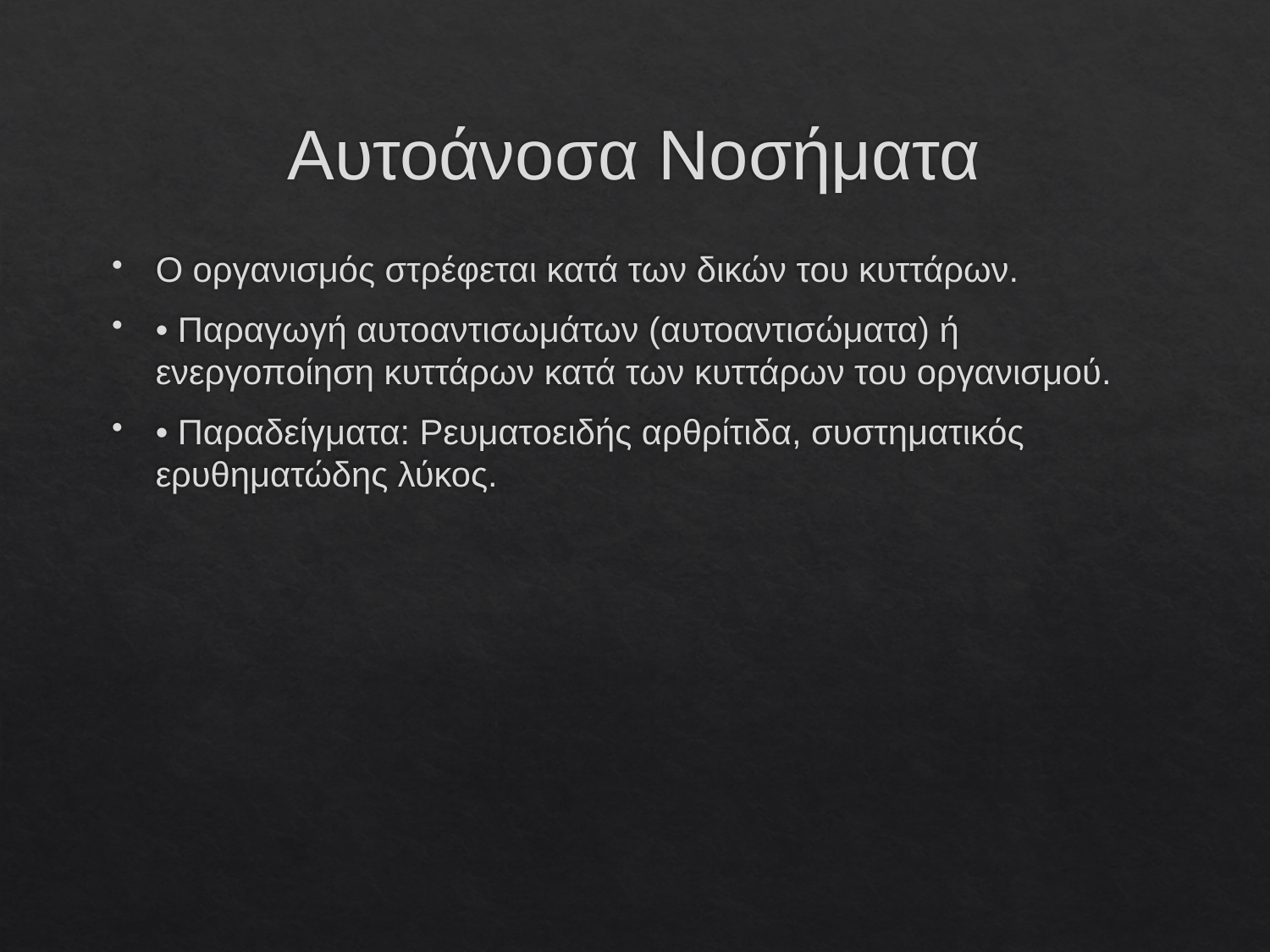

# Αυτοάνοσα Νοσήματα
Ο οργανισμός στρέφεται κατά των δικών του κυττάρων.
• Παραγωγή αυτοαντισωμάτων (αυτοαντισώματα) ή ενεργοποίηση κυττάρων κατά των κυττάρων του οργανισμού.
• Παραδείγματα: Ρευματοειδής αρθρίτιδα, συστηματικός ερυθηματώδης λύκος.